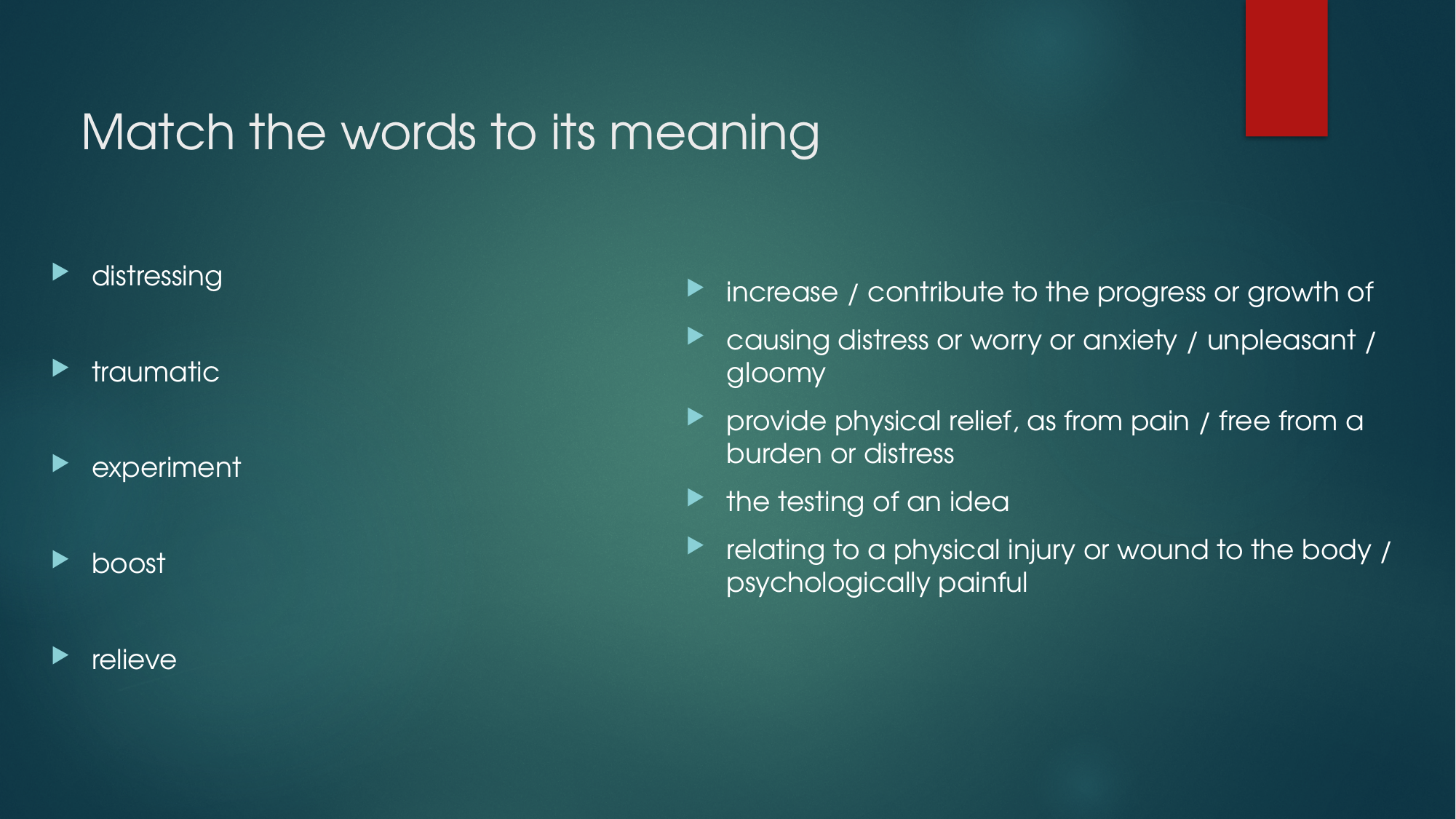

# Match the words to its meaning
distressing

traumatic

experiment

boost

relieve

increase / contribute to the progress or growth of
causing distress or worry or anxiety / unpleasant / gloomy
provide physical relief, as from pain / free from a burden or distress
the testing of an idea
relating to a physical injury or wound to the body / psychologically painful